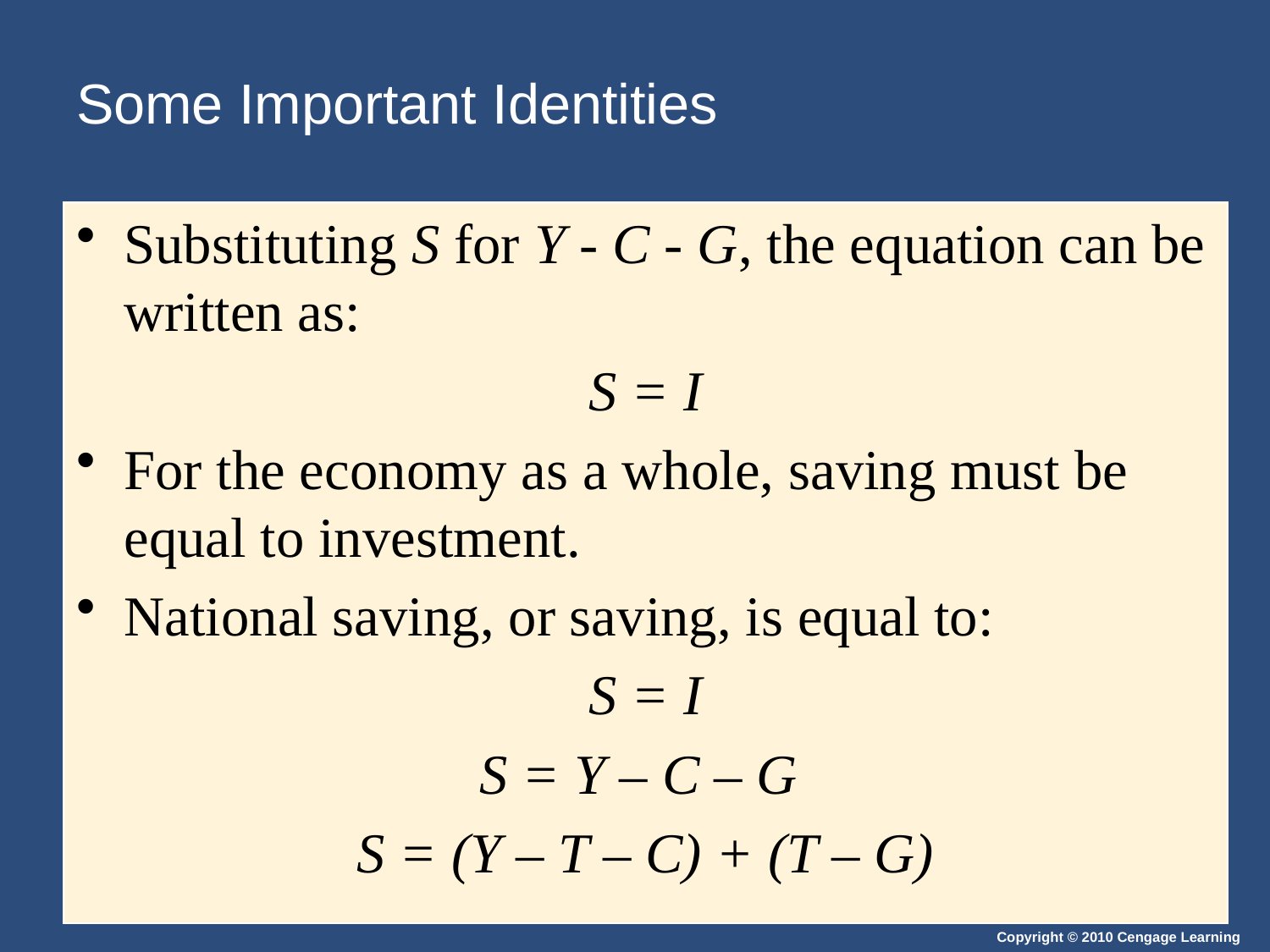

# Some Important Identities
Substituting S for Y - C - G, the equation can be written as:
S = I
For the economy as a whole, saving must be equal to investment.
National saving, or saving, is equal to:
S = I
S = Y – C – G
S = (Y – T – C) + (T – G)